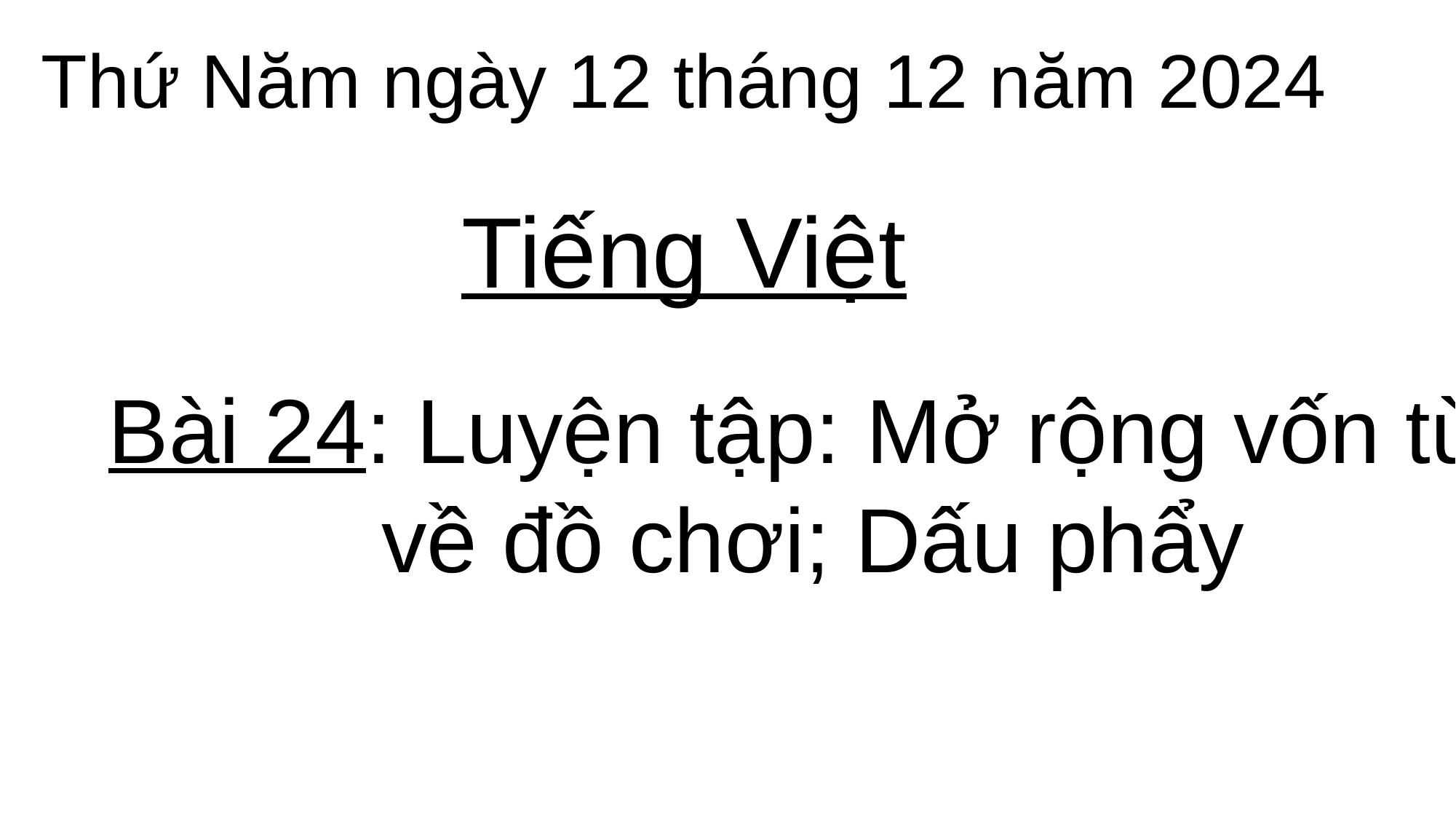

Thứ Năm ngày 12 tháng 12 năm 2024
Tiếng Việt
Bài 24: Luyện tập: Mở rộng vốn từ
 về đồ chơi; Dấu phẩy